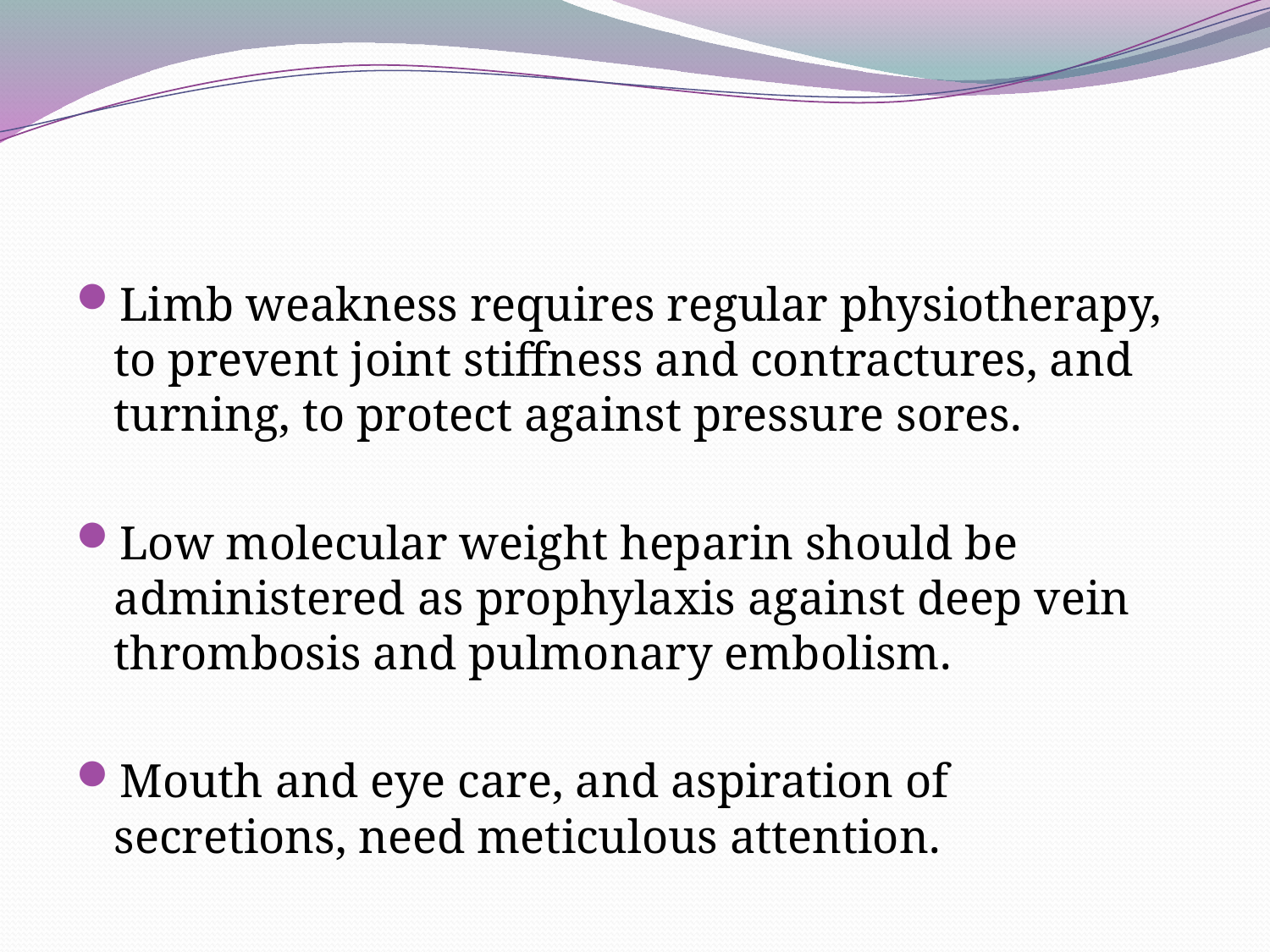

#
Limb weakness requires regular physiotherapy, to prevent joint stiffness and contractures, and turning, to protect against pressure sores.

Low molecular weight heparin should be administered as prophylaxis against deep vein thrombosis and pulmonary embolism.

Mouth and eye care, and aspiration of secretions, need meticulous attention.